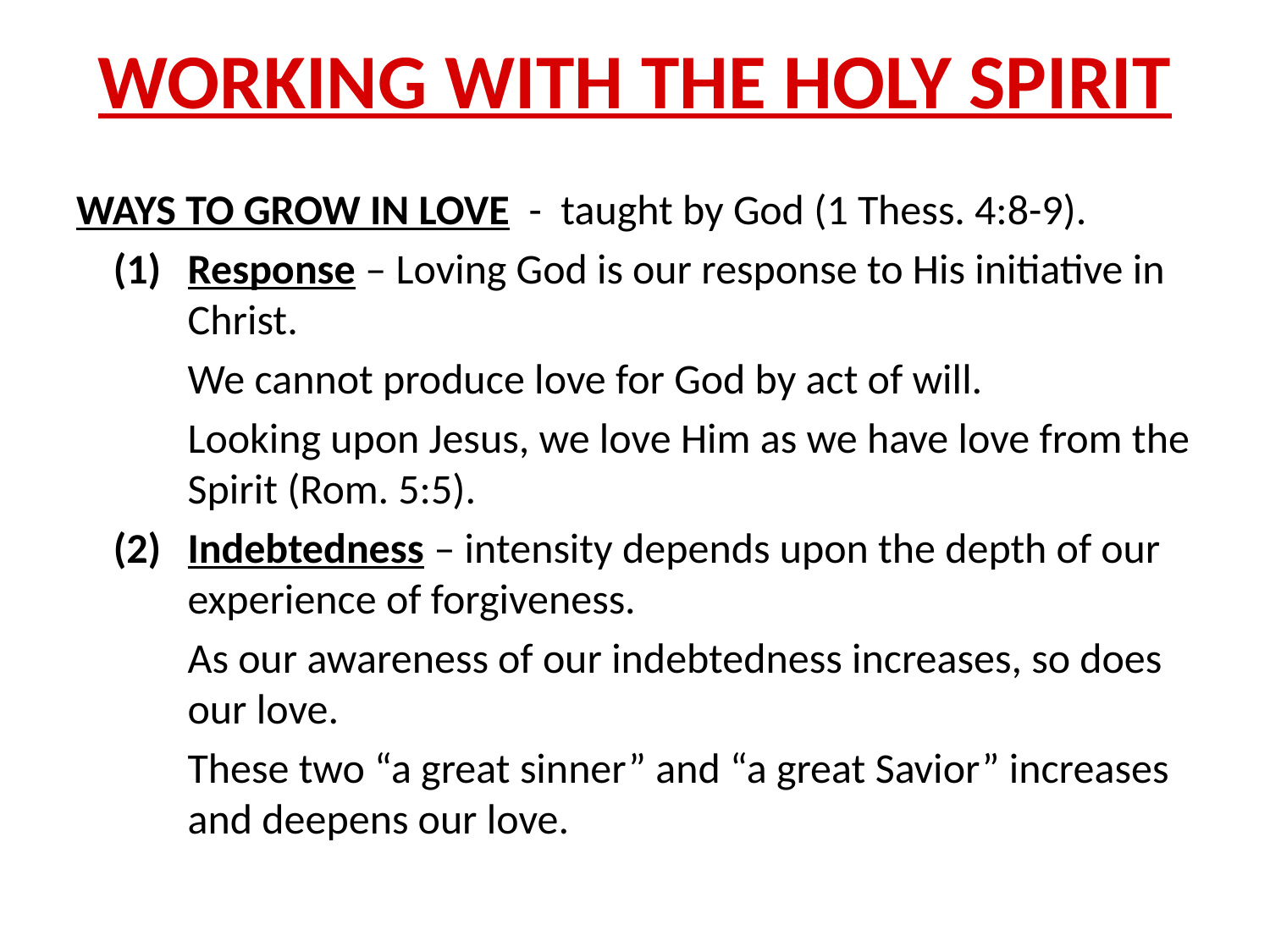

# WORKING WITH THE HOLY SPIRIT
WAYS TO GROW IN LOVE  -  taught by God (1 Thess. 4:8-9).
(1)  	Response – Loving God is our response to His initiative in Christ.
We cannot produce love for God by act of will.
Looking upon Jesus, we love Him as we have love from the Spirit (Rom. 5:5).
(2)  	Indebtedness – intensity depends upon the depth of our experience of forgiveness.
As our awareness of our indebtedness increases, so does our love.
These two “a great sinner” and “a great Savior” increases and deepens our love.